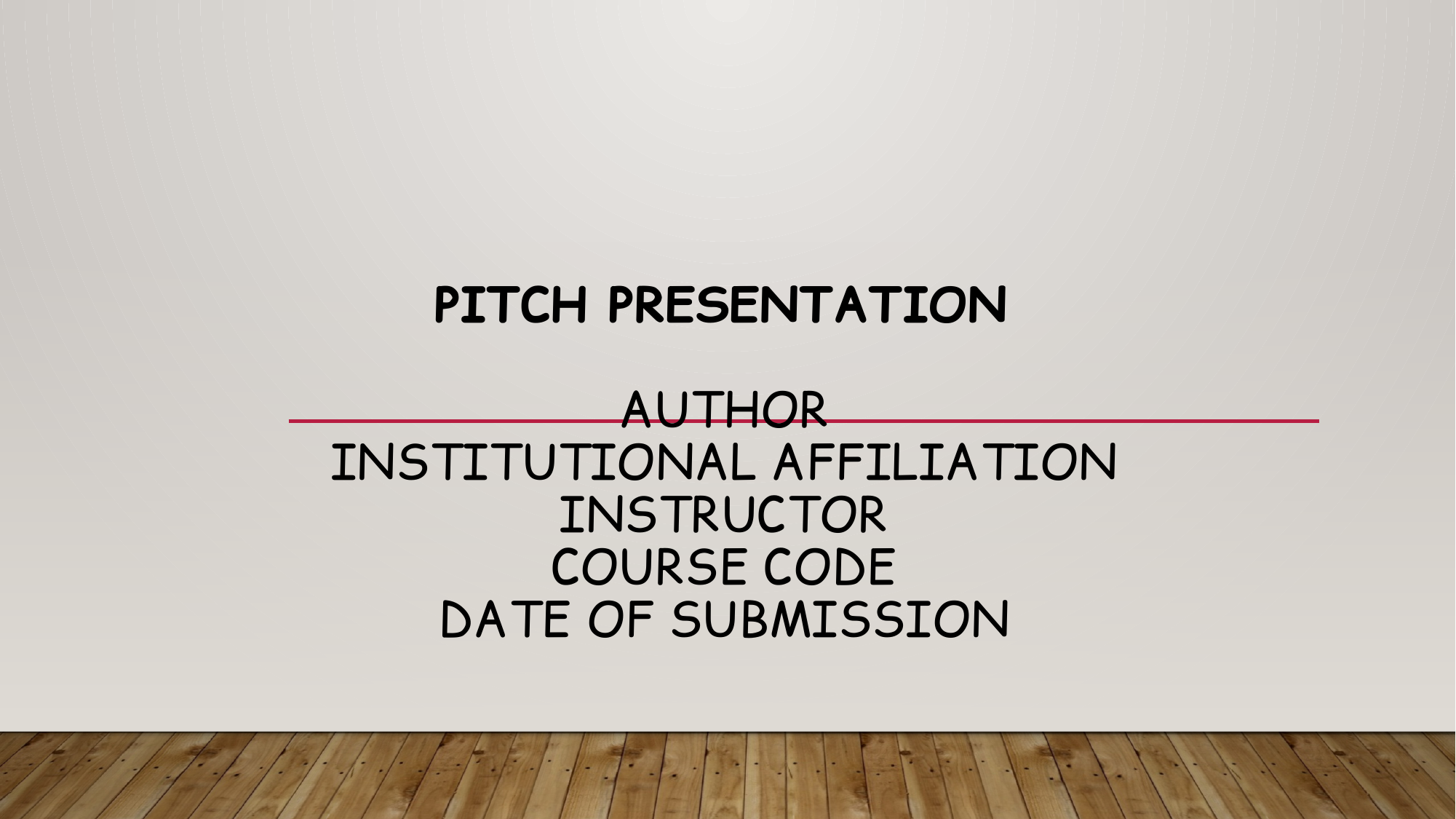

# Pitch Presentation Author Institutional Affiliation Instructor Course code Date of submission